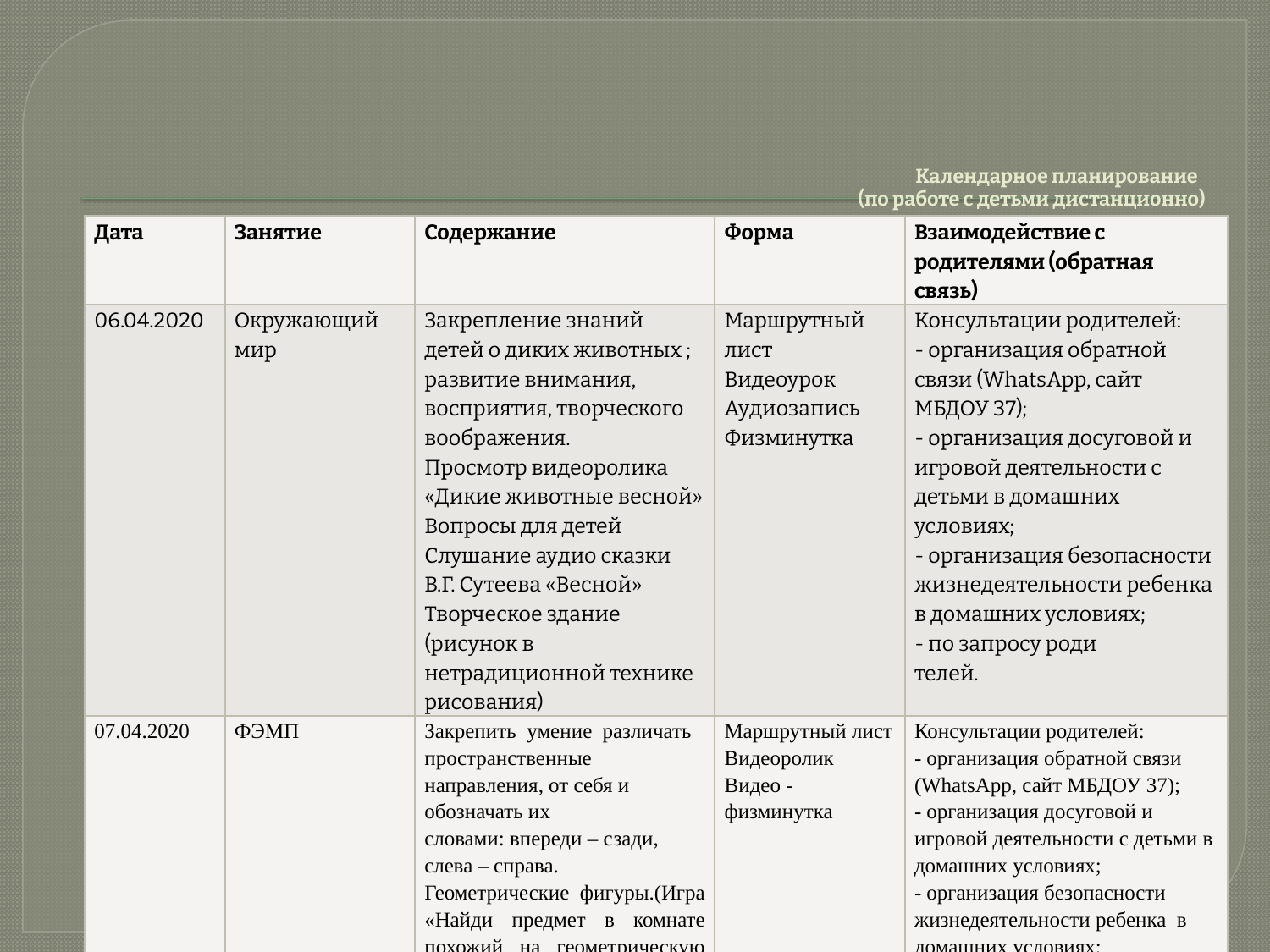

# Календарное планирование (по работе с детьми дистанционно) на неделю – 06.04-10.04.2020
| Дата | Занятие | Содержание | Форма | Взаимодействие с родителями (обратная связь) |
| --- | --- | --- | --- | --- |
| 06.04.2020 | Окружающий мир | Закрепление знаний детей о диких животных ; развитие внимания, восприятия, творческого воображения. Просмотр видеоролика «Дикие животные весной» Вопросы для детей Слушание аудио сказки В.Г. Сутеева «Весной» Творческое здание (рисунок в нетрадиционной технике рисования) | Маршрутный лист Видеоурок Аудиозапись Физминутка | Консультации родителей: - организация обратной связи (WhatsApp, сайт МБДОУ 37); - организация досуговой и игровой деятельности с детьми в домашних условиях; - организация безопасности жизнедеятельности ребенка в домашних условиях; - по запросу роди телей. |
| 07.04.2020 | ФЭМП | Закрепить умение различать пространственные направления, от себя и обозначать их словами: впереди – сзади, слева – справа. Геометрические фигуры.(Игра «Найди предмет в комнате похожий на геометрическую фигуру») | Маршрутный лист Видеоролик Видео - физминутка | Консультации родителей: - организация обратной связи (WhatsApp, сайт МБДОУ 37); - организация досуговой и игровой деятельности с детьми в домашних условиях; - организация безопасности жизнедеятельности ребенка в домашних условиях; - по запросу родителей. |